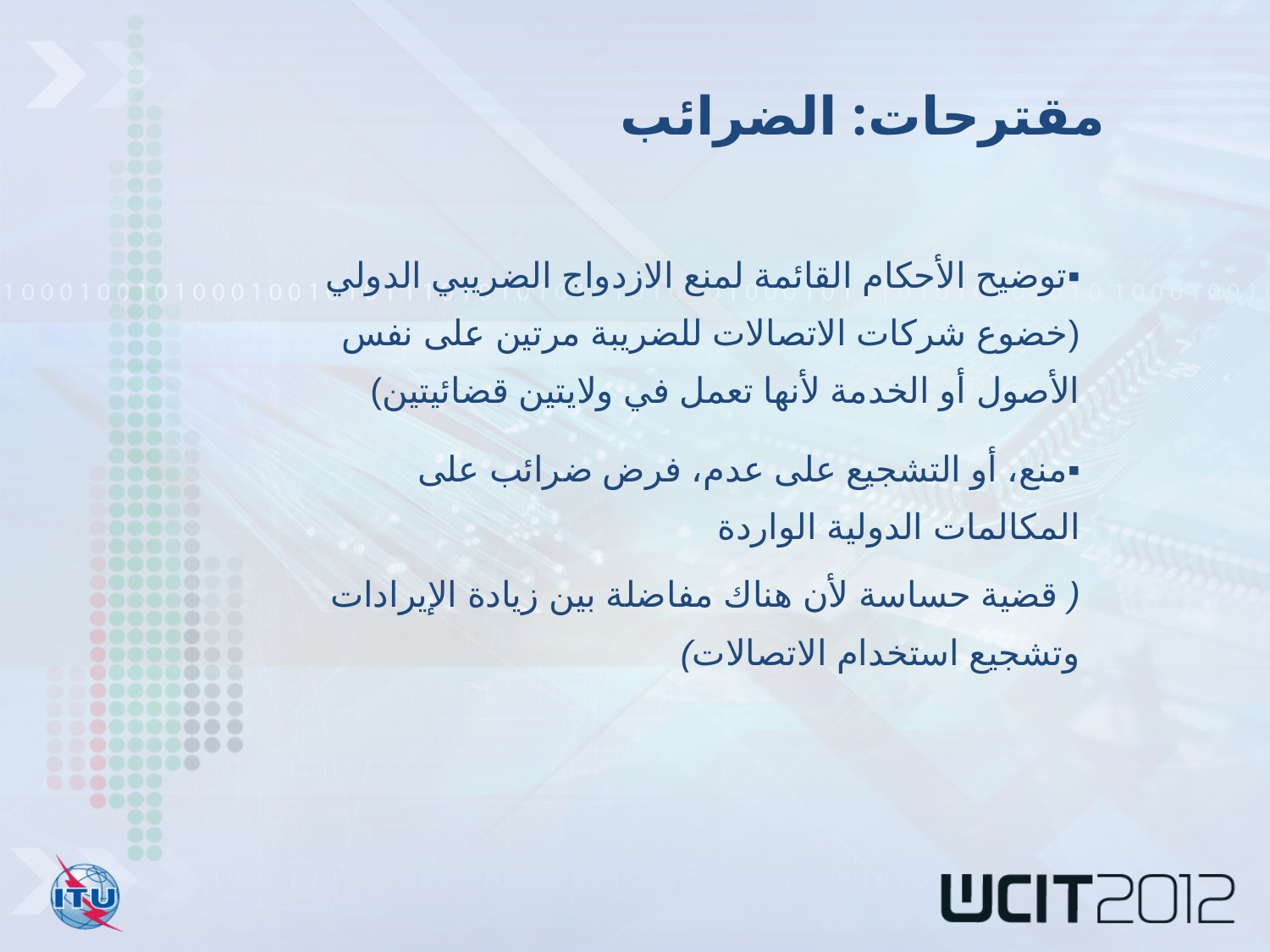

مقترحات: الضرائب
▪	توضيح الأحكام القائمة لمنع الازدواج الضريبي الدولي 	(خضوع شركات الاتصالات للضريبة مرتين على نفس 	الأصول أو الخدمة لأنها تعمل في ولايتين قضائيتين)
▪	منع، أو التشجيع على عدم، فرض ضرائب على المكالمات 	الدولية الواردة
( قضية حساسة لأن هناك مفاضلة بين زيادة الإيرادات وتشجيع استخدام الاتصالات)